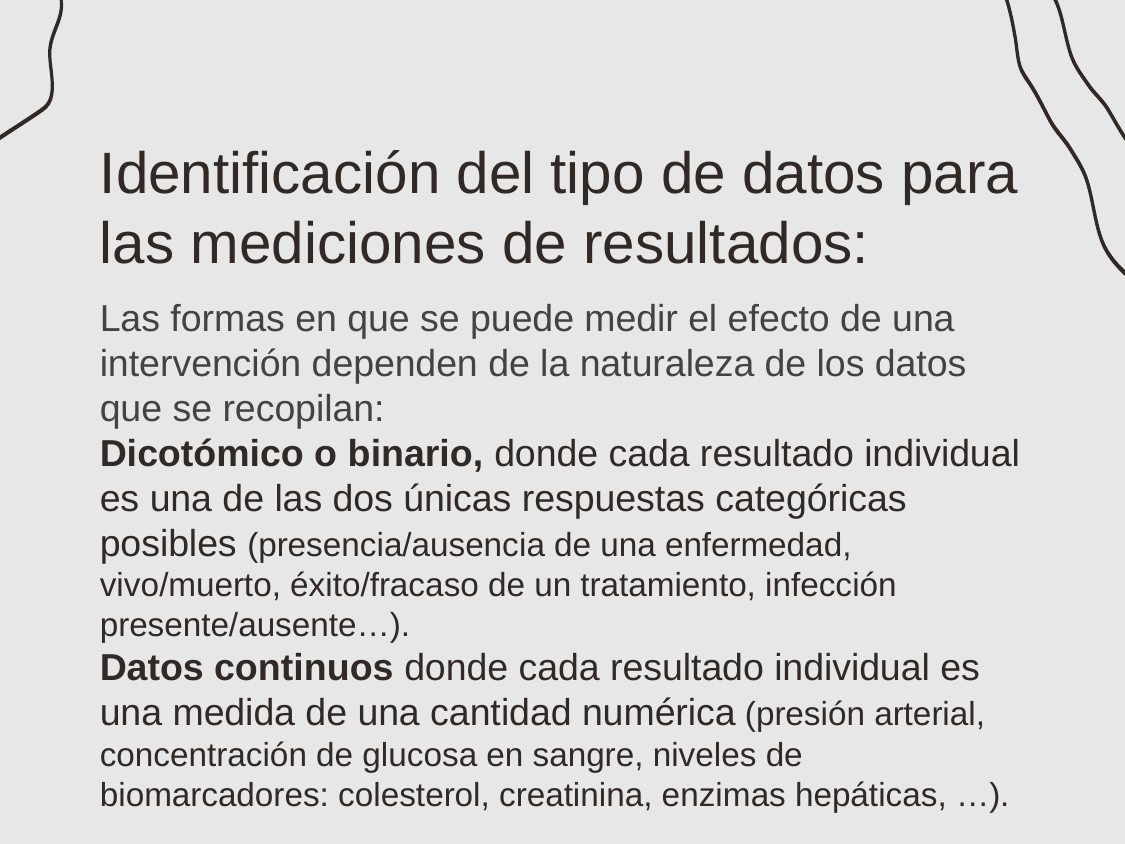

# Identificación del tipo de datos para las mediciones de resultados:
Las formas en que se puede medir el efecto de una intervención dependen de la naturaleza de los datos que se recopilan:
Dicotómico o binario, donde cada resultado individual es una de las dos únicas respuestas categóricas posibles (presencia/ausencia de una enfermedad, vivo/muerto, éxito/fracaso de un tratamiento, infección presente/ausente…).
Datos continuos donde cada resultado individual es una medida de una cantidad numérica (presión arterial, concentración de glucosa en sangre, niveles de biomarcadores: colesterol, creatinina, enzimas hepáticas, …).